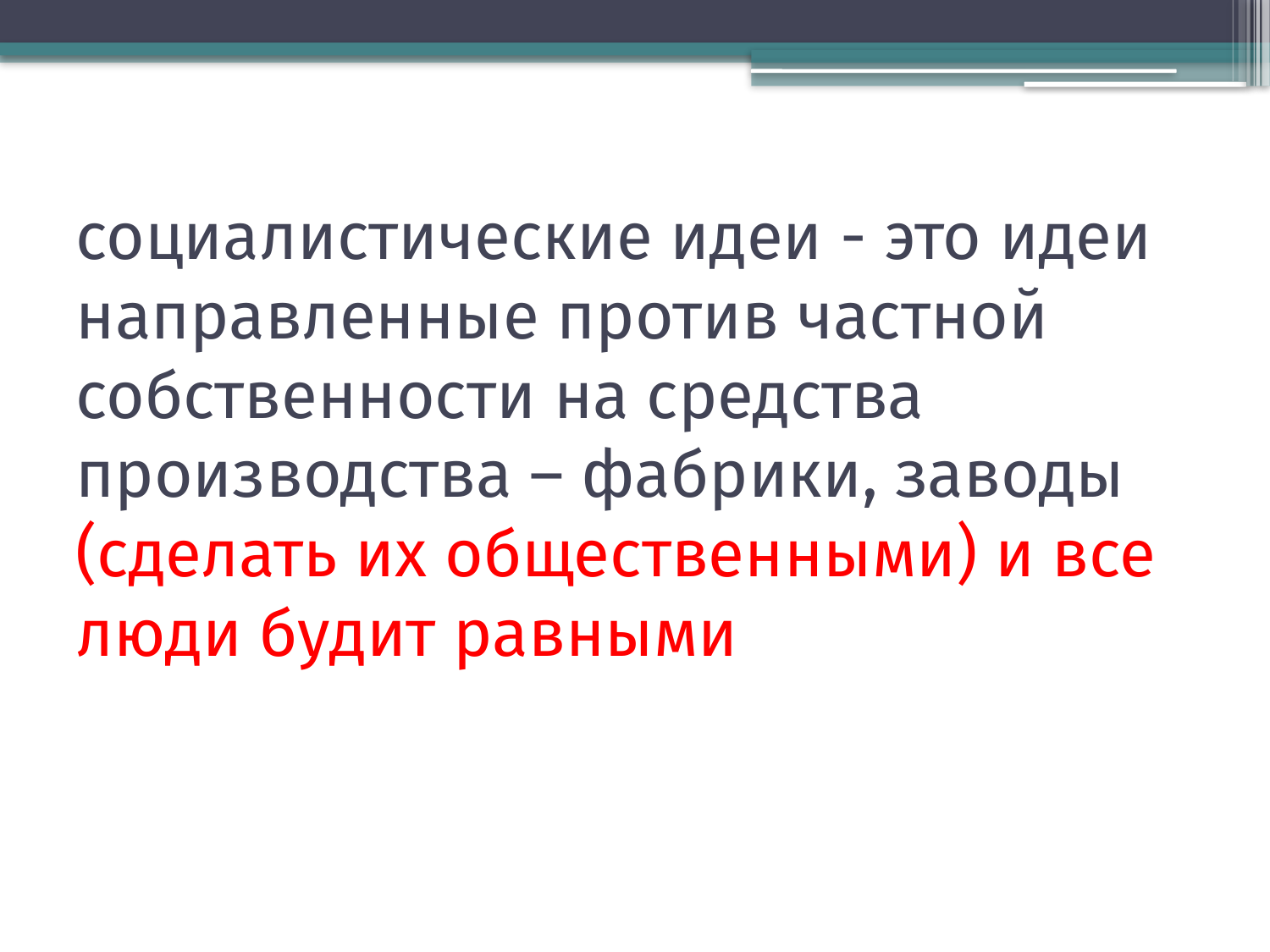

# социалистические идеи - это идеи направленные против частной собственности на средства производства – фабрики, заводы (сделать их общественными) и все люди будит равными